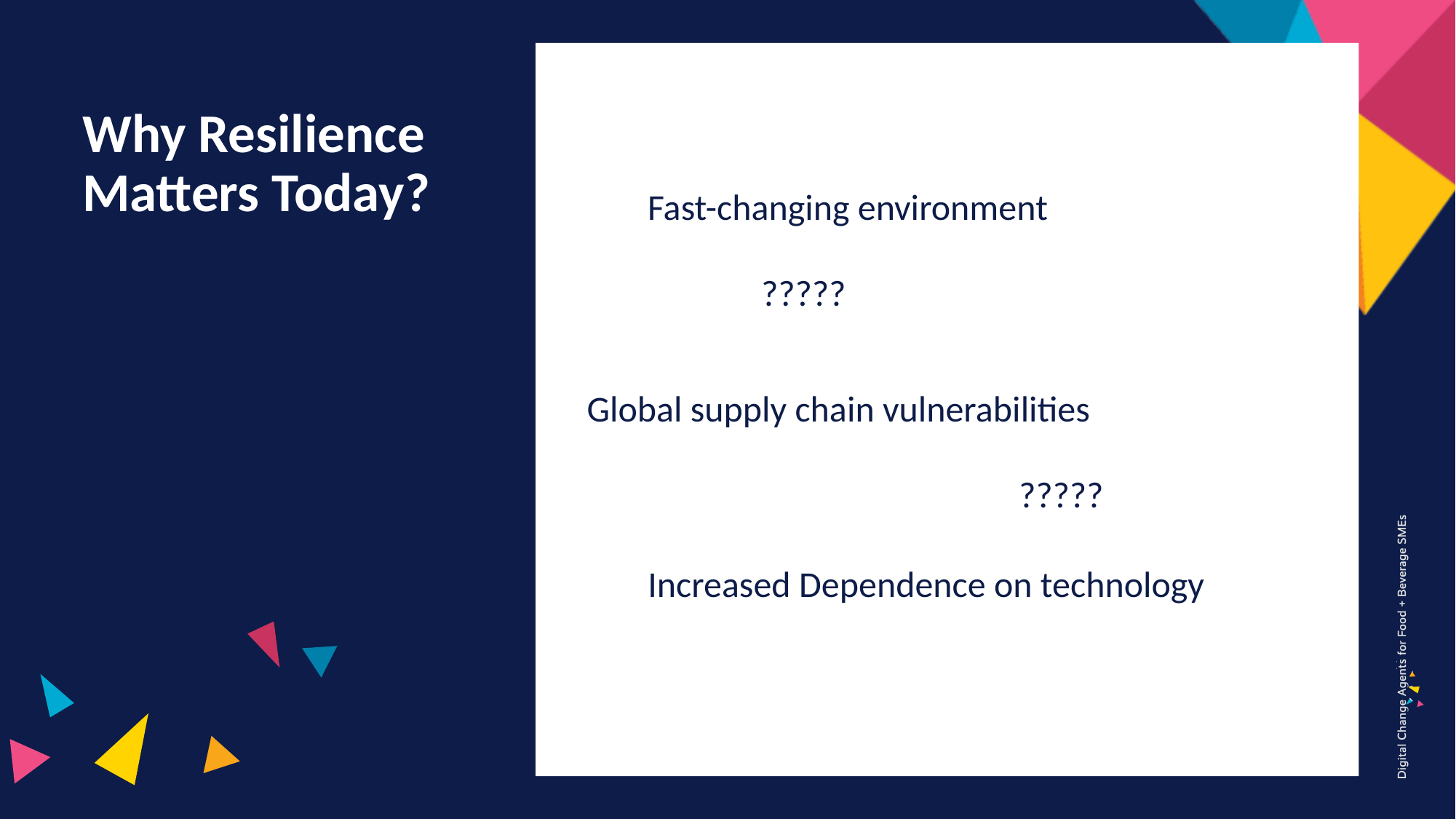

Why Resilience Matters Today?
Fast-changing environment
?????
Global supply chain vulnerabilities
?????
Increased Dependence on technology